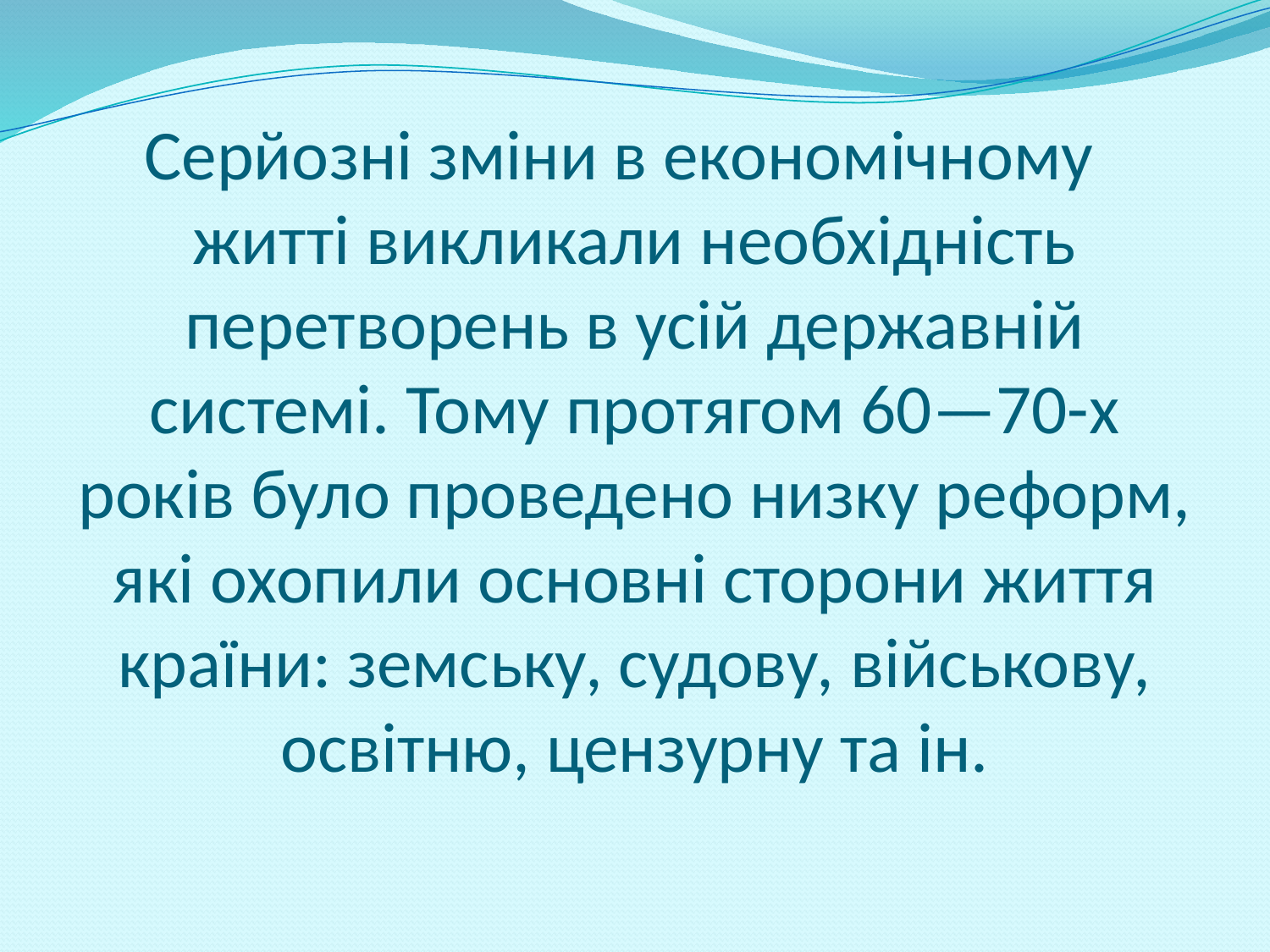

# Серйозні зміни в економічному   житті викликали необхідність перетворень в усій державній системі. Тому протягом 60—70-х років було проведено низку реформ, які охопили основні сторони життя країни: земську, судову, військову, освітню, цензурну та ін.